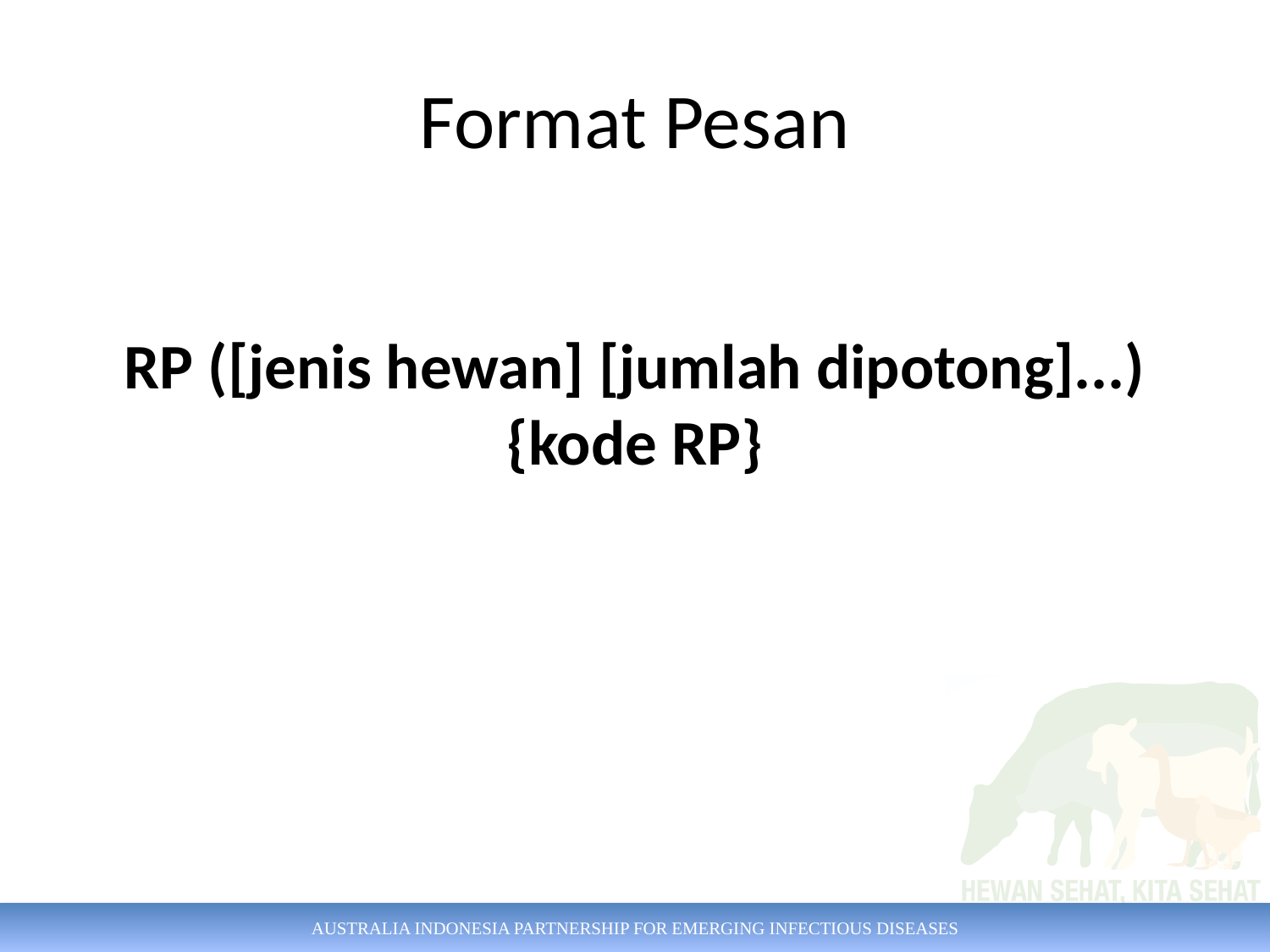

# Format Pesan

RP ([jenis hewan] [jumlah dipotong]...) {kode RP}